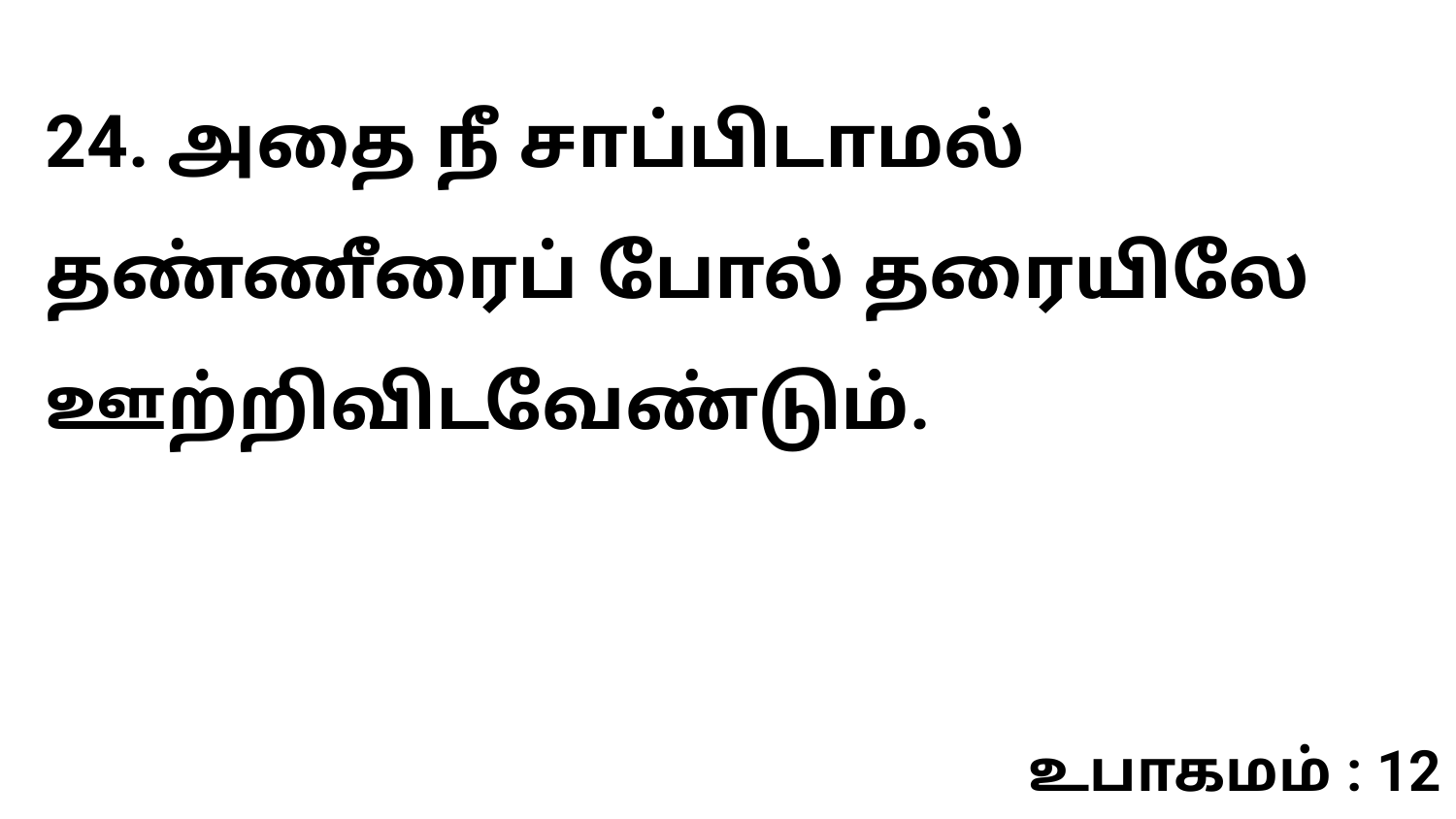

24. அதை நீ சாப்பிடாமல் தண்ணீரைப் போல் தரையிலே ஊற்றிவிடவேண்டும்.
உபாகமம் : 12